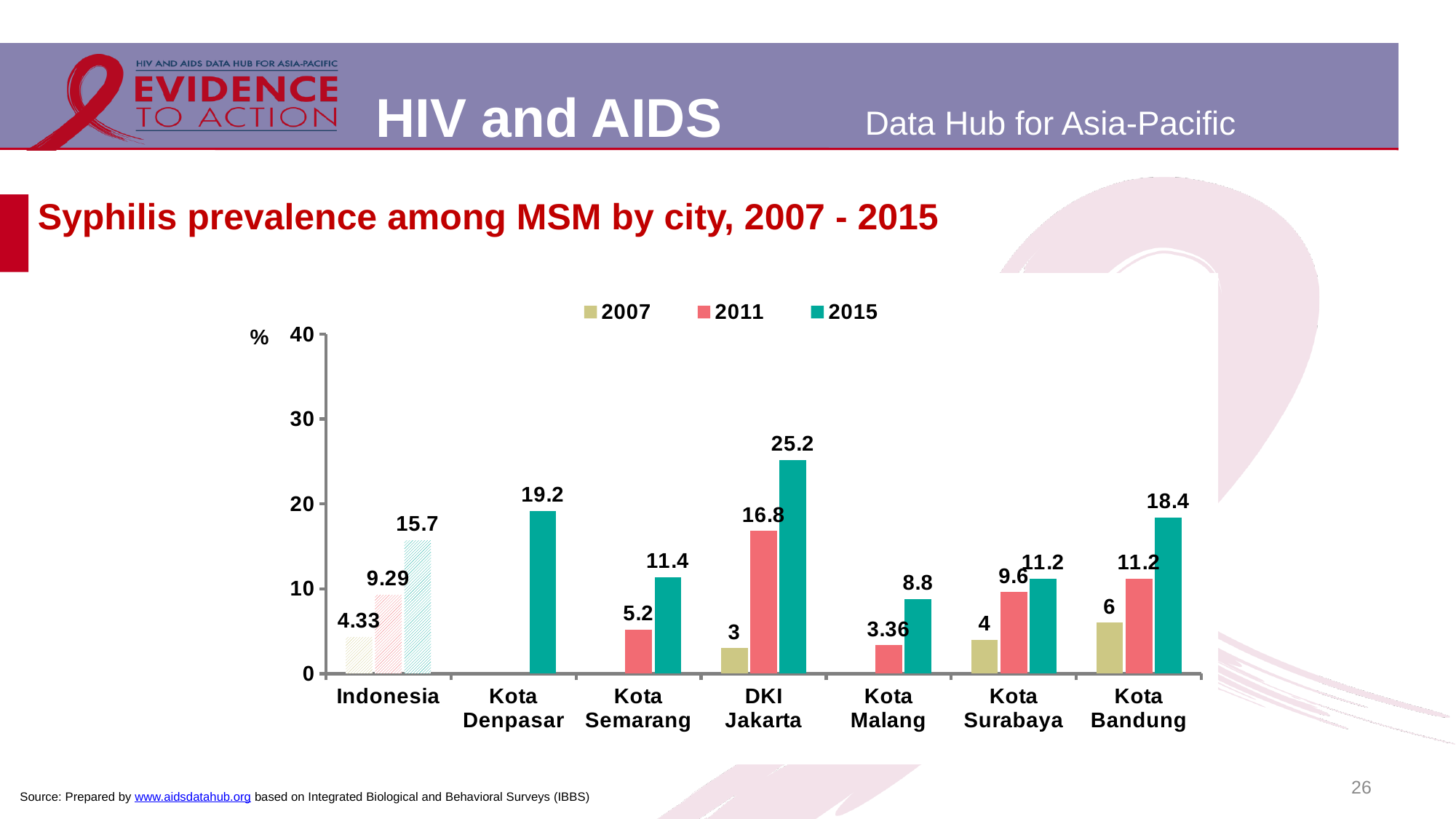

# Syphilis prevalence among MSM by city, 2007 - 2015

### Chart

| Category | 2007 | 2011 | 2015 |
|---|---|---|---|
| Indonesia | 4.33 | 9.29 | 15.71 |
| Kota Denpasar | None | None | 19.2 |
| Kota Semarang | None | 5.2 | 11.38 |
| DKI Jakarta | 3.0 | 16.8 | 25.2 |
| Kota Malang | None | 3.36 | 8.8 |
| Kota Surabaya | 4.0 | 9.6 | 11.2 |
| Kota Bandung | 6.0 | 11.2 | 18.4 |
26
Source: Prepared by www.aidsdatahub.org based on Integrated Biological and Behavioral Surveys (IBBS)